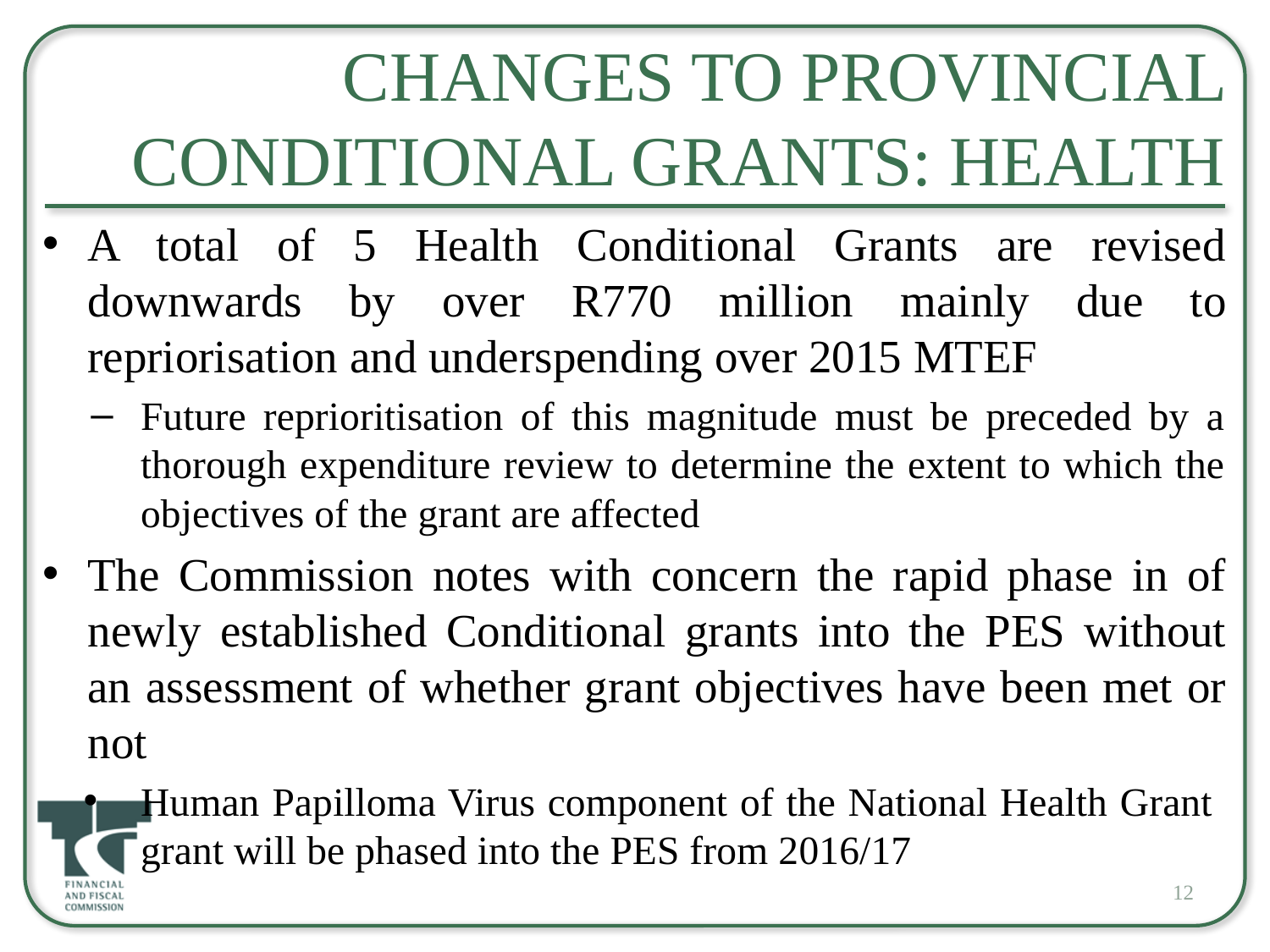

# Changes to Provincial Conditional Grants: Health
A total of 5 Health Conditional Grants are revised downwards by over R770 million mainly due to repriorisation and underspending over 2015 MTEF
Future reprioritisation of this magnitude must be preceded by a thorough expenditure review to determine the extent to which the objectives of the grant are affected
The Commission notes with concern the rapid phase in of newly established Conditional grants into the PES without an assessment of whether grant objectives have been met or not
Human Papilloma Virus component of the National Health Grant  grant will be phased into the PES from 2016/17

12